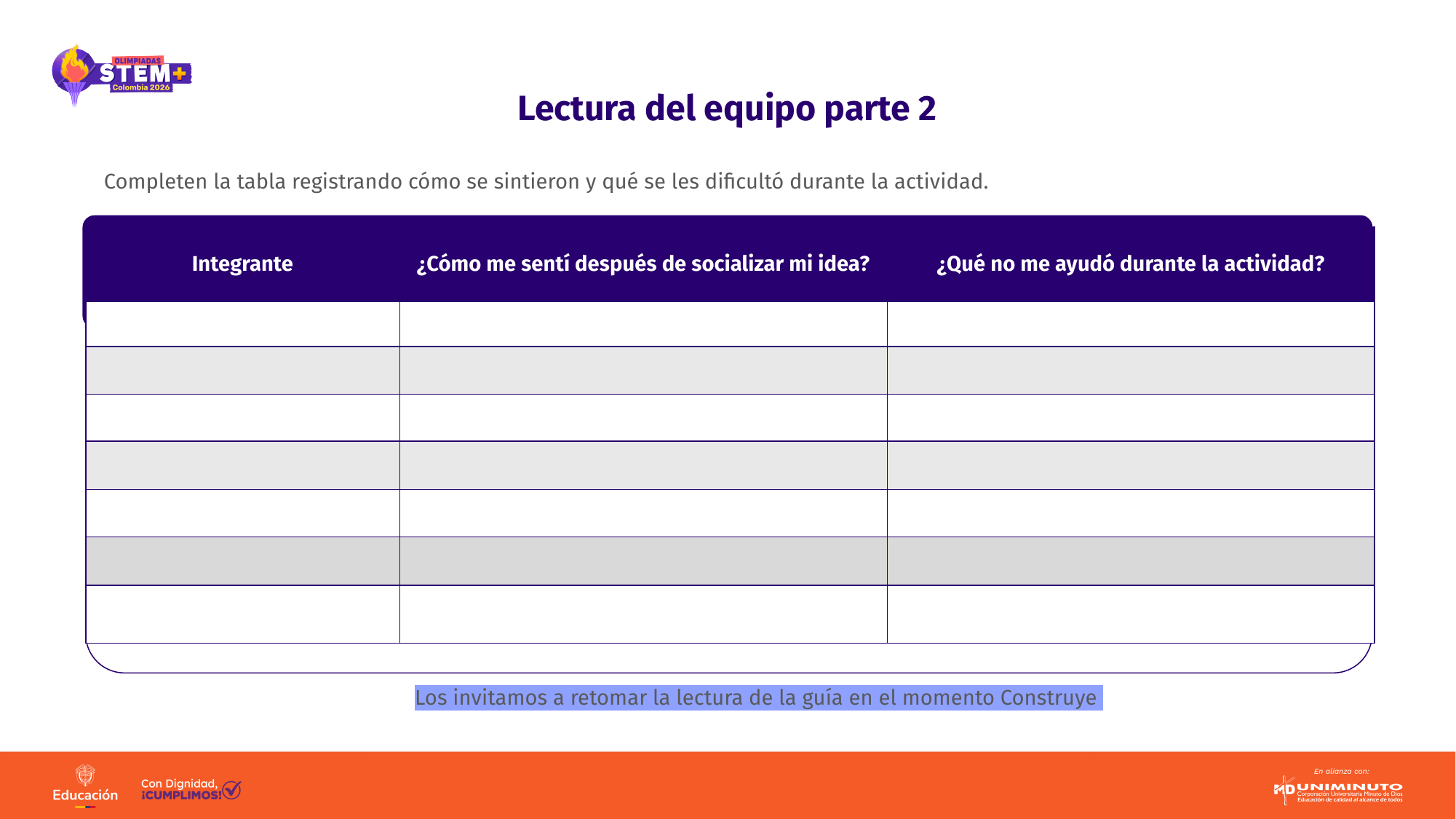

# Lectura del equipo parte 2
Completen la tabla registrando cómo se sintieron y qué se les dificultó durante la actividad.

| Integrante | ¿Cómo me sentí después de socializar mi idea? | ¿Qué no me ayudó durante la actividad? |
| --- | --- | --- |
|  |  |  |
|  |  |  |
|  |  |  |
|  |  |  |
|  |  |  |
|  |  |  |
|  |  |  |

Los invitamos a retomar la lectura de la guía en el momento Construye